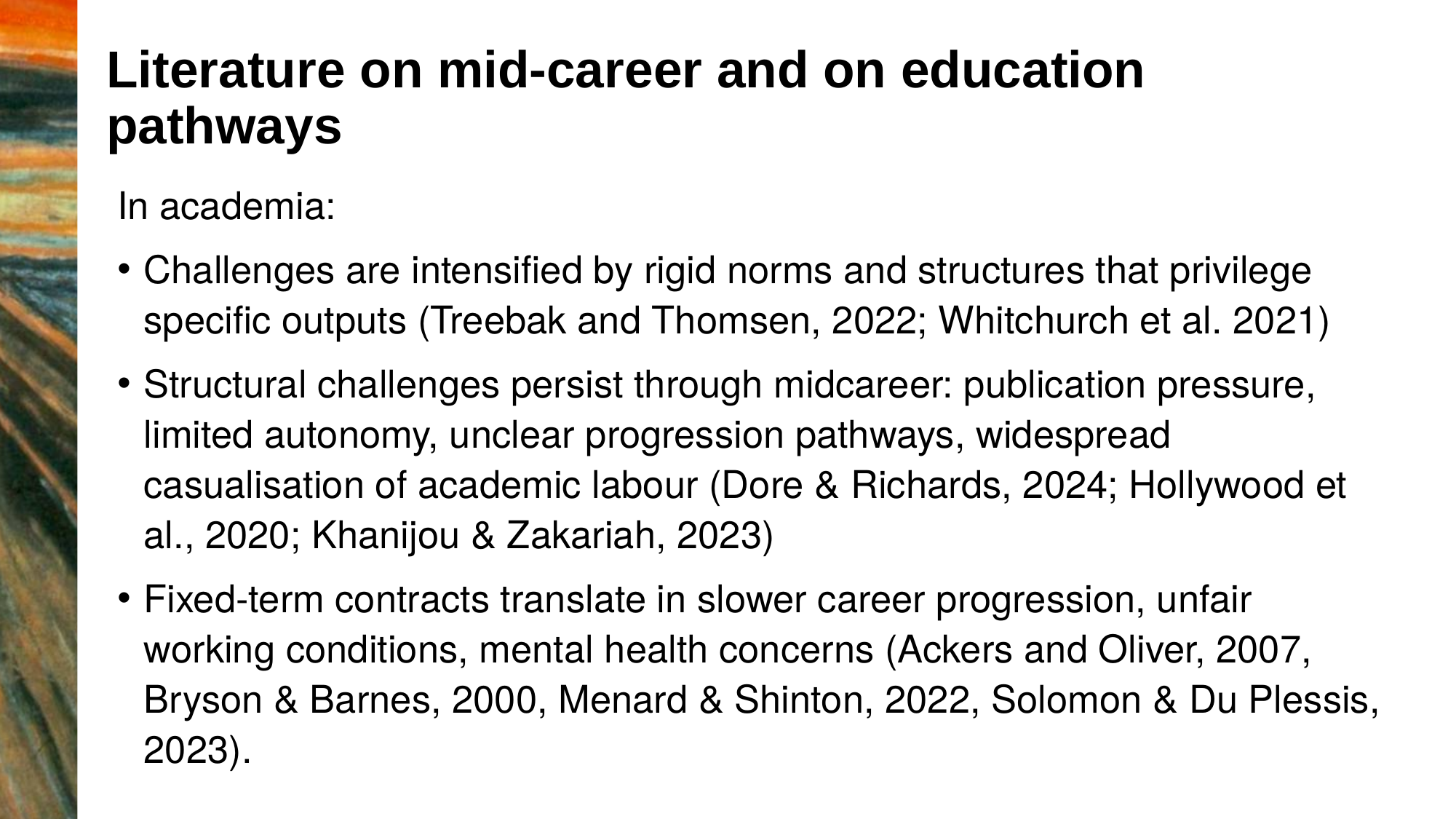

# Literature on mid-career and on education pathways
In academia:
Challenges are intensified by rigid norms and structures that privilege specific outputs (Treebak and Thomsen, 2022; Whitchurch et al. 2021)
Structural challenges persist through midcareer: publication pressure, limited autonomy, unclear progression pathways, widespread casualisation of academic labour (Dore & Richards, 2024; Hollywood et al., 2020; Khanijou & Zakariah, 2023)
Fixed-term contracts translate in slower career progression, unfair working conditions, mental health concerns (Ackers and Oliver, 2007, Bryson & Barnes, 2000, Menard & Shinton, 2022, Solomon & Du Plessis, 2023).